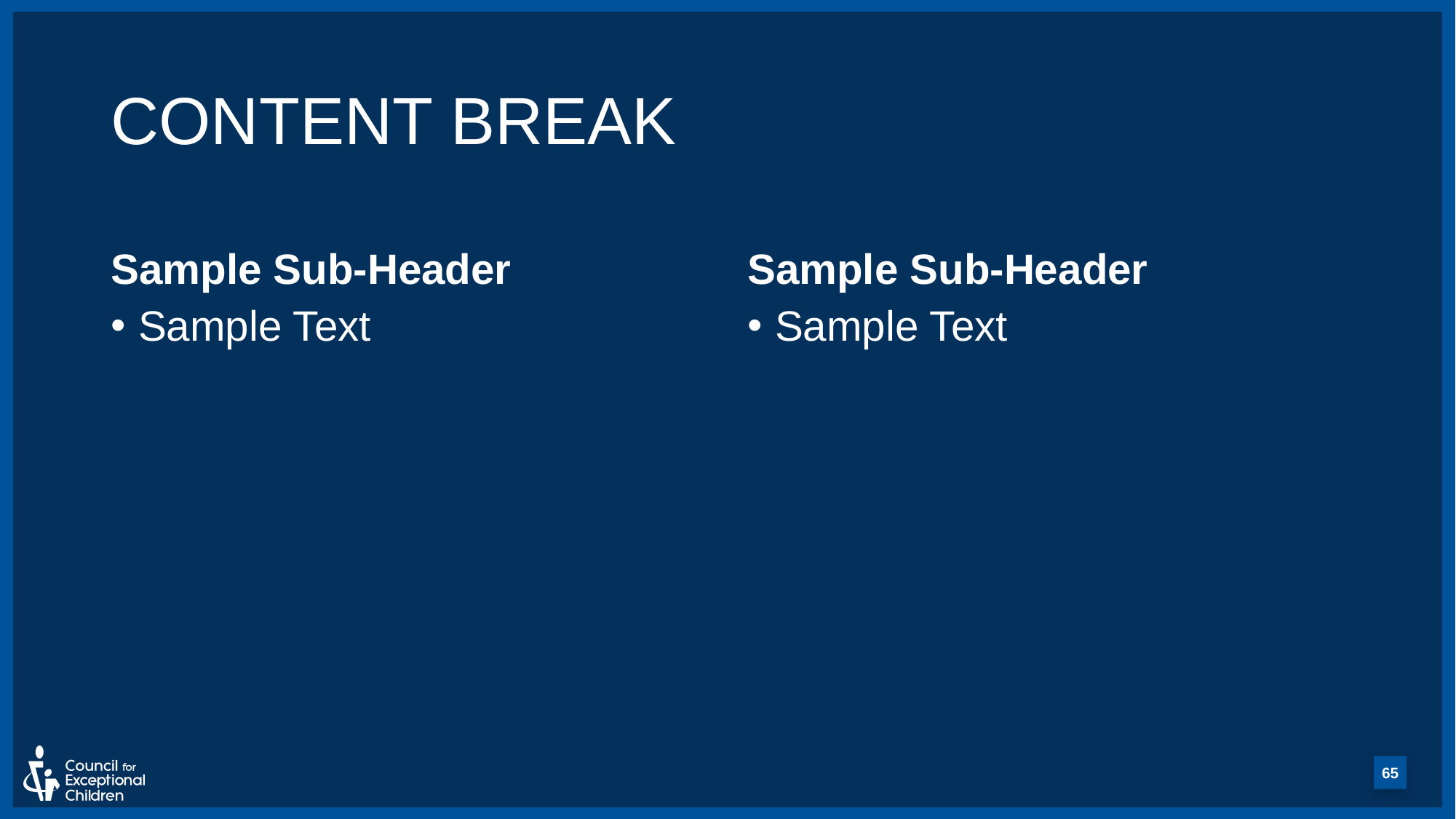

# CONTENT BREAK
Sample Sub-Header
Sample Sub-Header
Sample Text
Sample Text